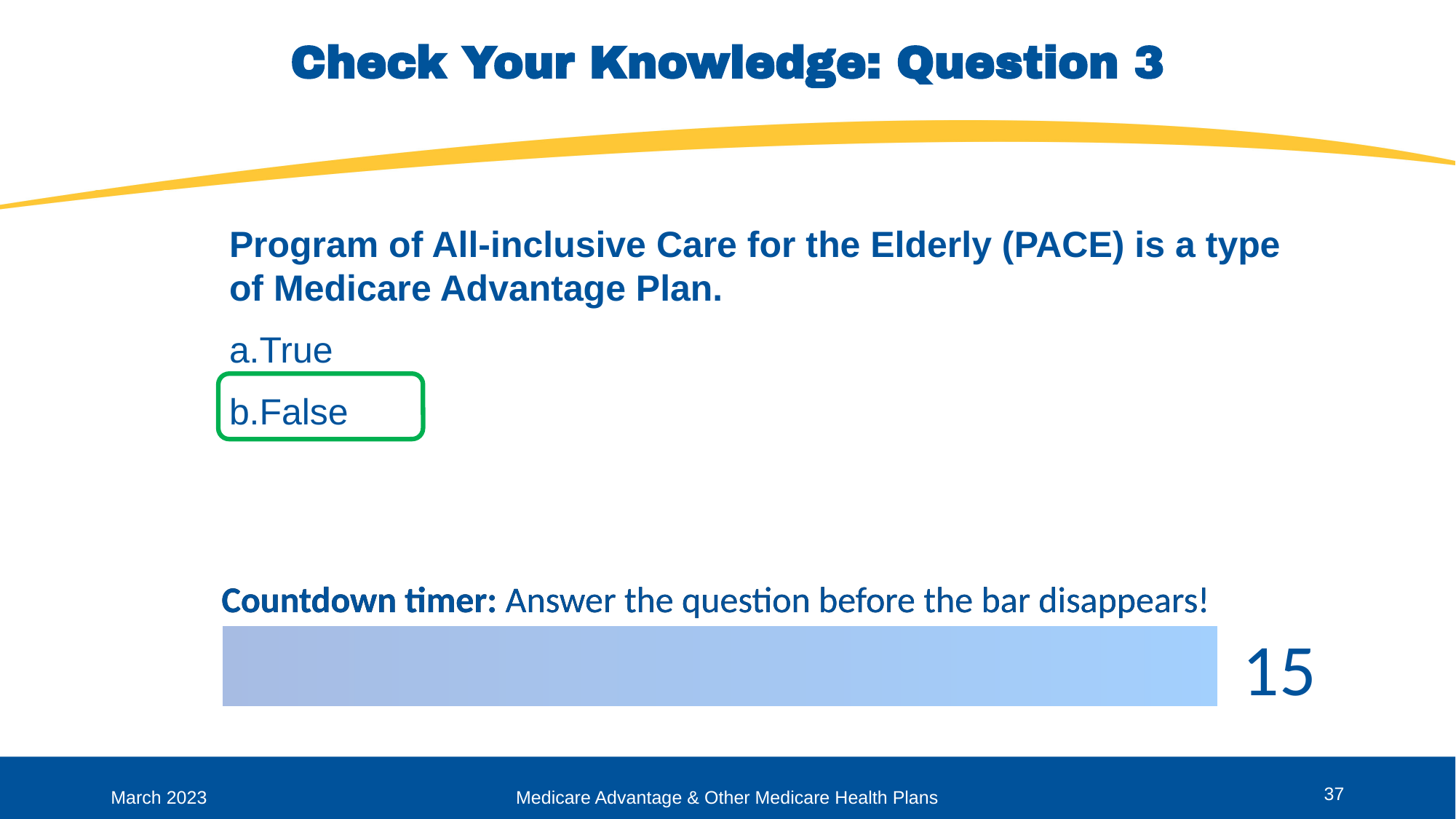

# Check Your Knowledge: Question 3
Program of All-inclusive Care for the Elderly (PACE) is a type of Medicare Advantage Plan.
True
False

37
March 2023
Medicare Advantage & Other Medicare Health Plans